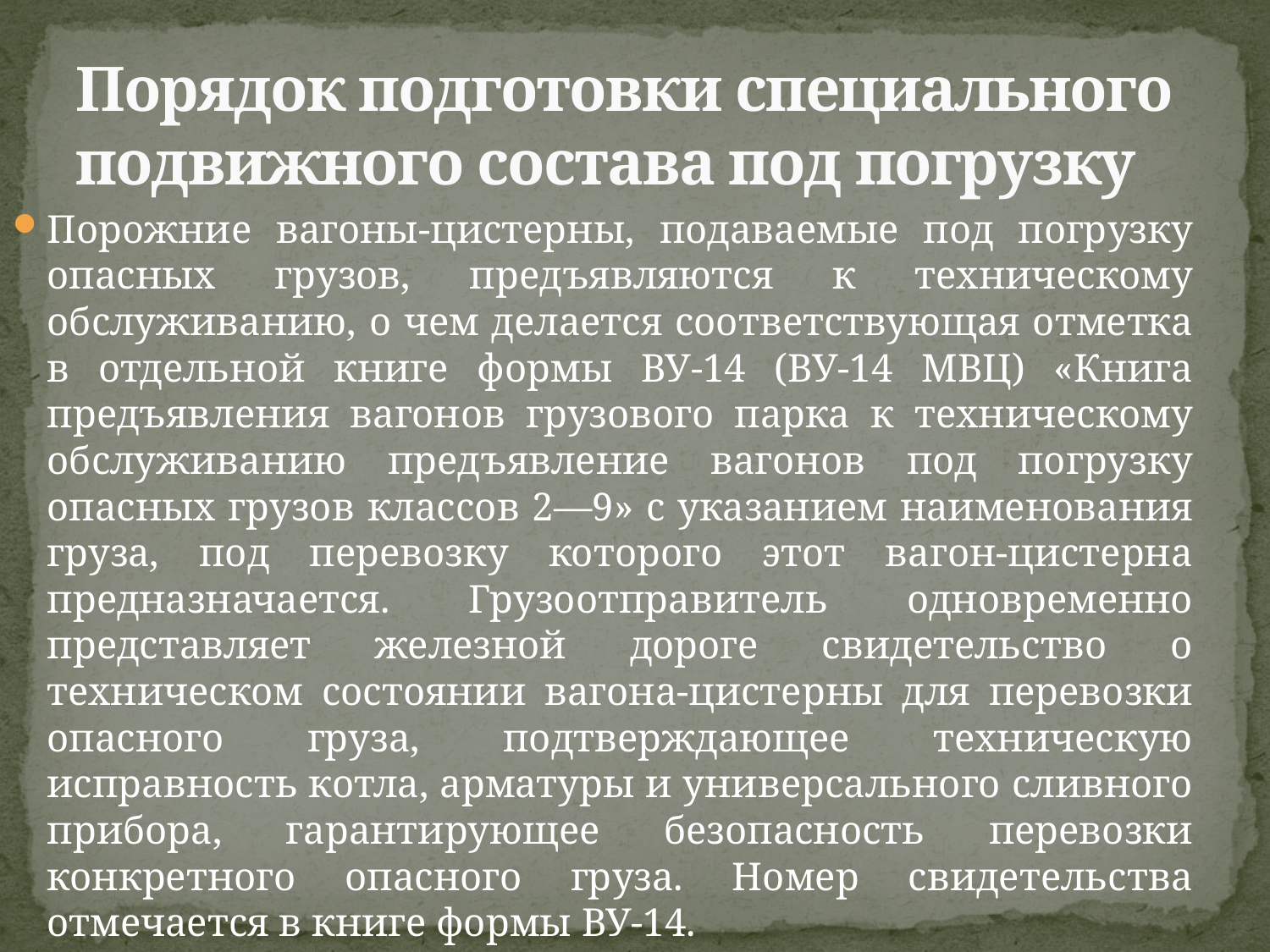

# Порядок подготовки специального подвижного состава под погрузку
Порожние вагоны-цистерны, подаваемые под погрузку опасных грузов, предъявляются к техническому обслуживанию, о чем делается соответствующая отметка в отдельной книге формы ВУ-14 (ВУ-14 МВЦ) «Книга предъявления вагонов грузового парка к техническому обслуживанию предъявление вагонов под погрузку опасных грузов классов 2—9» с указанием наименования груза, под перевозку которого этот вагон-цистерна предназначается. Грузоотправитель одновременно представляет железной дороге свидетельство о техническом состоянии вагона-цистерны для перевозки опасного груза, подтверждающее техническую исправность котла, арматуры и универсального сливного прибора, гарантирующее безопасность перевозки конкретного опасного груза. Номер свидетельства отмечается в книге формы ВУ-14.